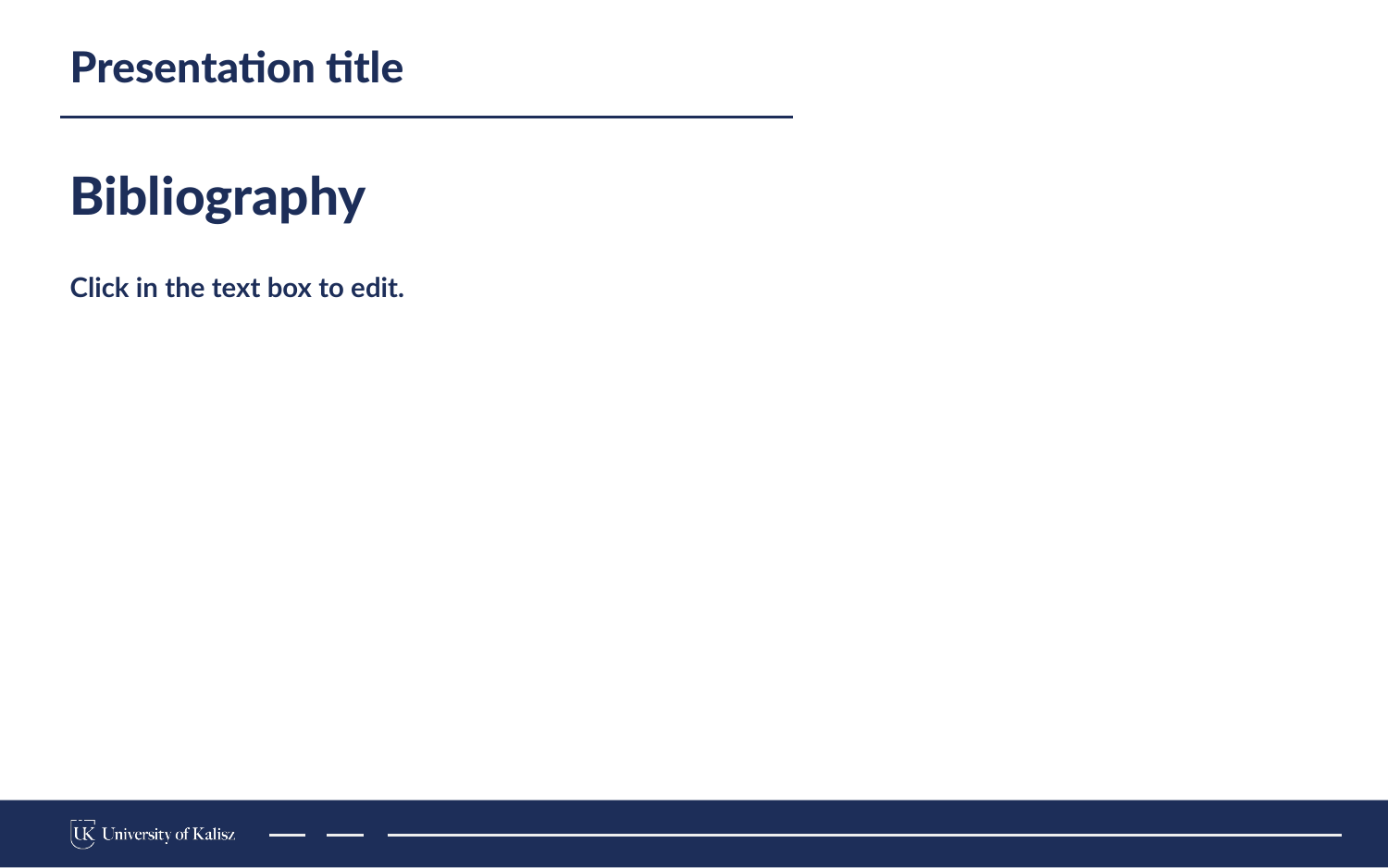

Presentation title
# Bibliography
Click in the text box to edit.